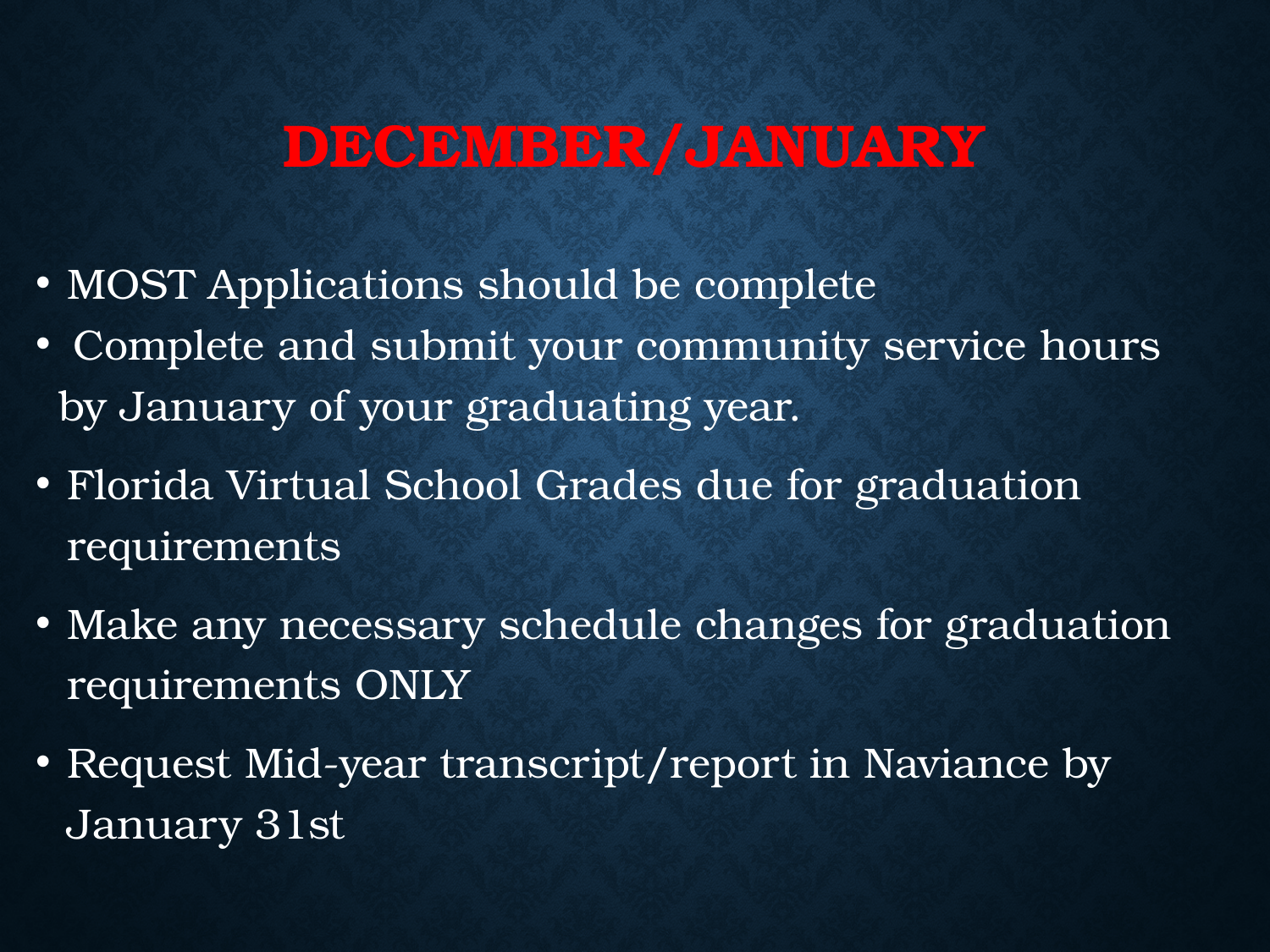

# DECEMBER/JANUARY
MOST Applications should be complete
 Complete and submit your community service hours by January of your graduating year.
Florida Virtual School Grades due for graduation requirements
Make any necessary schedule changes for graduation requirements ONLY
Request Mid-year transcript/report in Naviance by January 31st